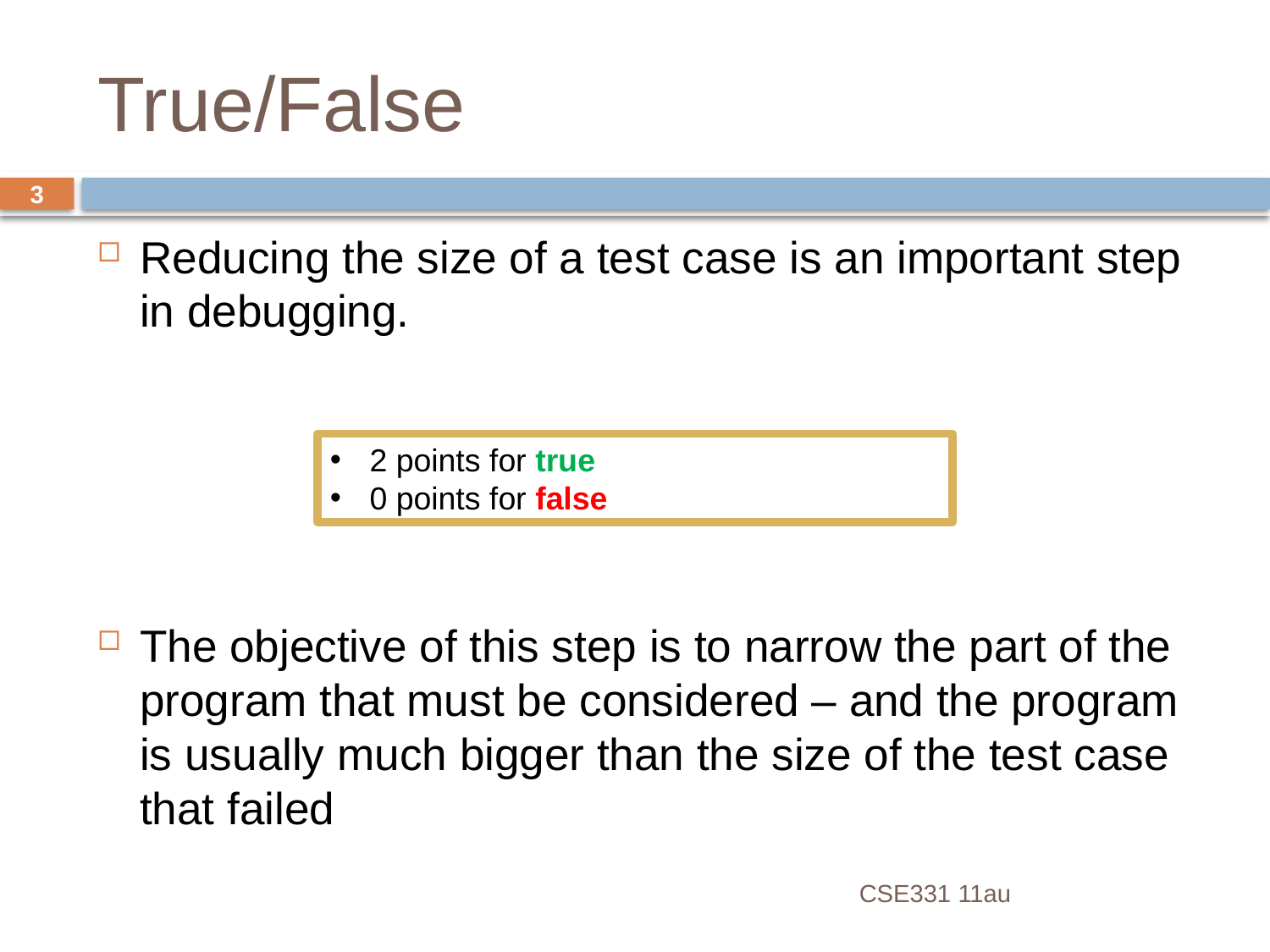

# True/False
3
Reducing the size of a test case is an important step in debugging.
The objective of this step is to narrow the part of the program that must be considered – and the program is usually much bigger than the size of the test case that failed
2 points for true
0 points for false
CSE331 11au